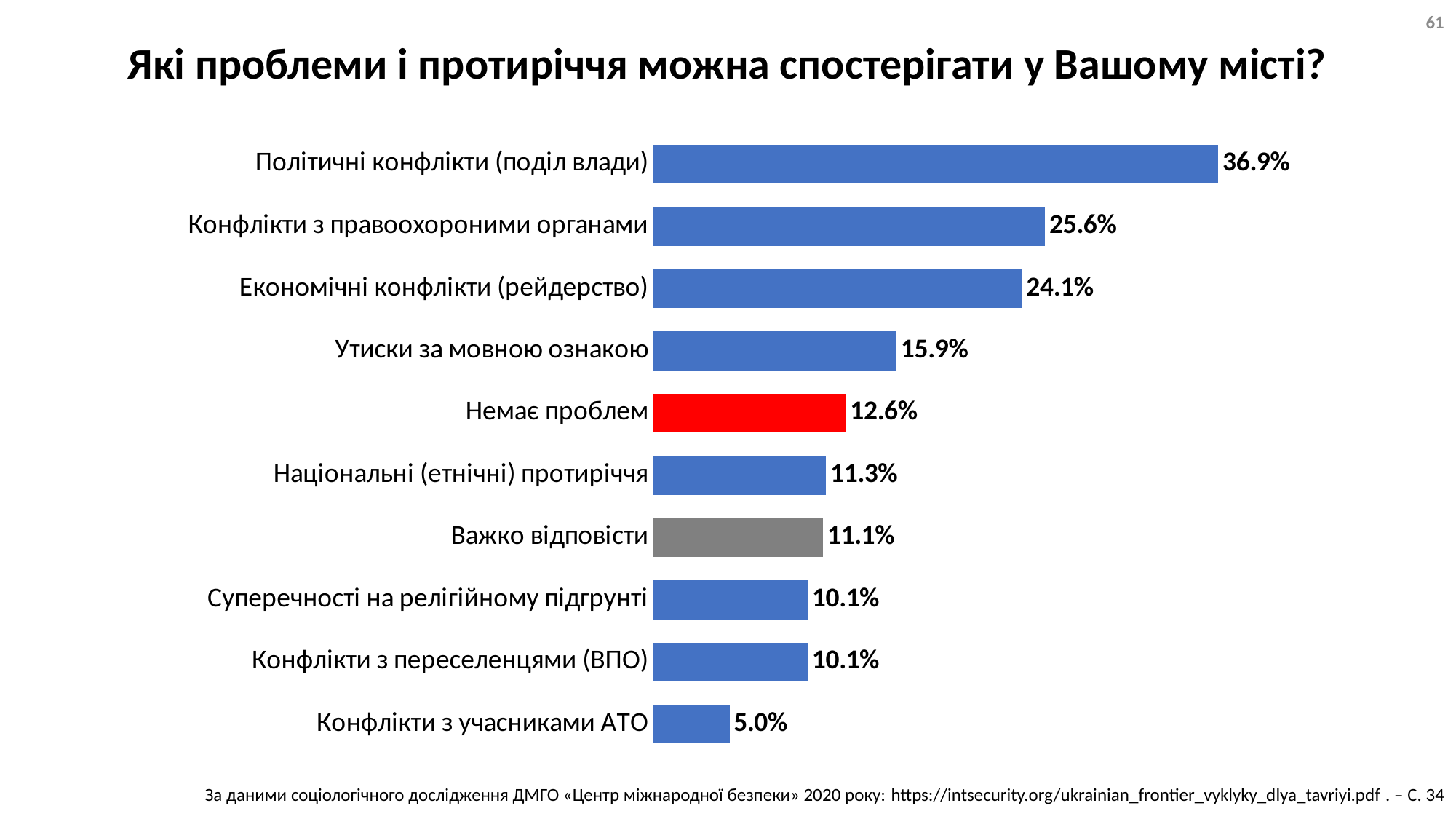

61
# Які проблеми і протиріччя можна спостерігати у Вашому місті?

### Chart

| Category | Які проблеми і протиріччя можна спостерігати у Вашому місті? (Можливі кілька варіантів відповідей) |
|---|---|
| Конфлікти з учасниками АТО | 0.05 |
| Конфлікти з переселенцями (ВПО) | 0.101 |
| Суперечності на релігійному підгрунті | 0.101 |
| Важко відповісти | 0.111 |
| Національні (етнічні) протиріччя | 0.113 |
| Немає проблем | 0.126 |
| Утиски за мовною ознакою | 0.159 |
| Економічні конфлікти (рейдерство) | 0.241 |
| Конфлікти з правоохороними органами | 0.256 |
| Політичні конфлікти (поділ влади) | 0.369 |
За даними соціологічного дослідження ДМГО «Центр міжнародної безпеки» 2020 року: https://intsecurity.org/ukrainian_frontier_vyklyky_dlya_tavriyi.pdf . – С. 34